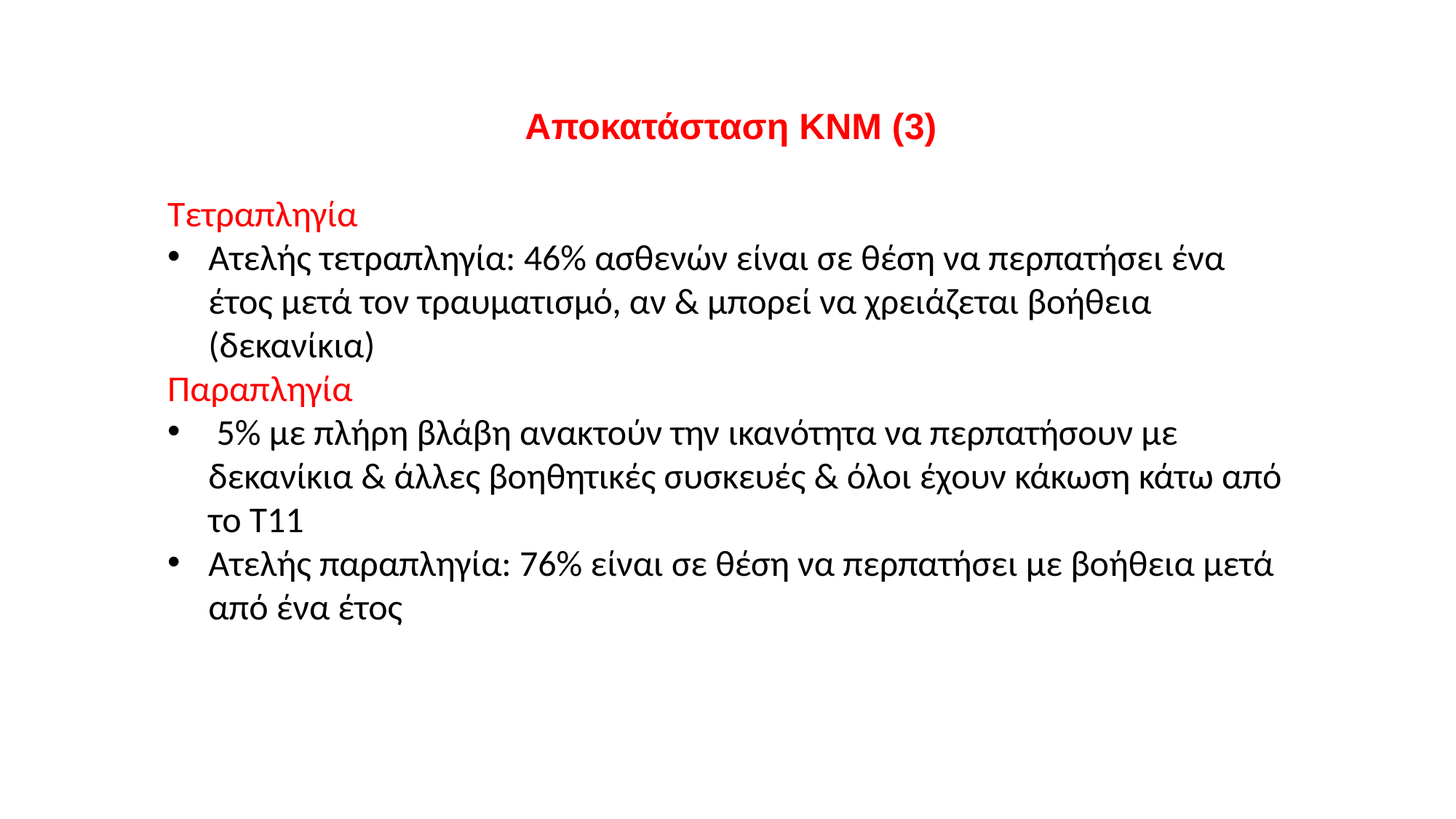

Αποκατάσταση ΚΝΜ (3)

Τετραπληγία
Ατελής τετραπληγία: 46% ασθενών είναι σε θέση να περπατήσει ένα έτος μετά τον τραυματισμό, αν & μπορεί να χρειάζεται βοήθεια (δεκανίκια)
Παραπληγία
 5% με πλήρη βλάβη ανακτούν την ικανότητα να περπατήσουν με δεκανίκια & άλλες βοηθητικές συσκευές & όλοι έχουν κάκωση κάτω από το T11
Ατελής παραπληγία: 76% είναι σε θέση να περπατήσει με βοήθεια μετά από ένα έτος